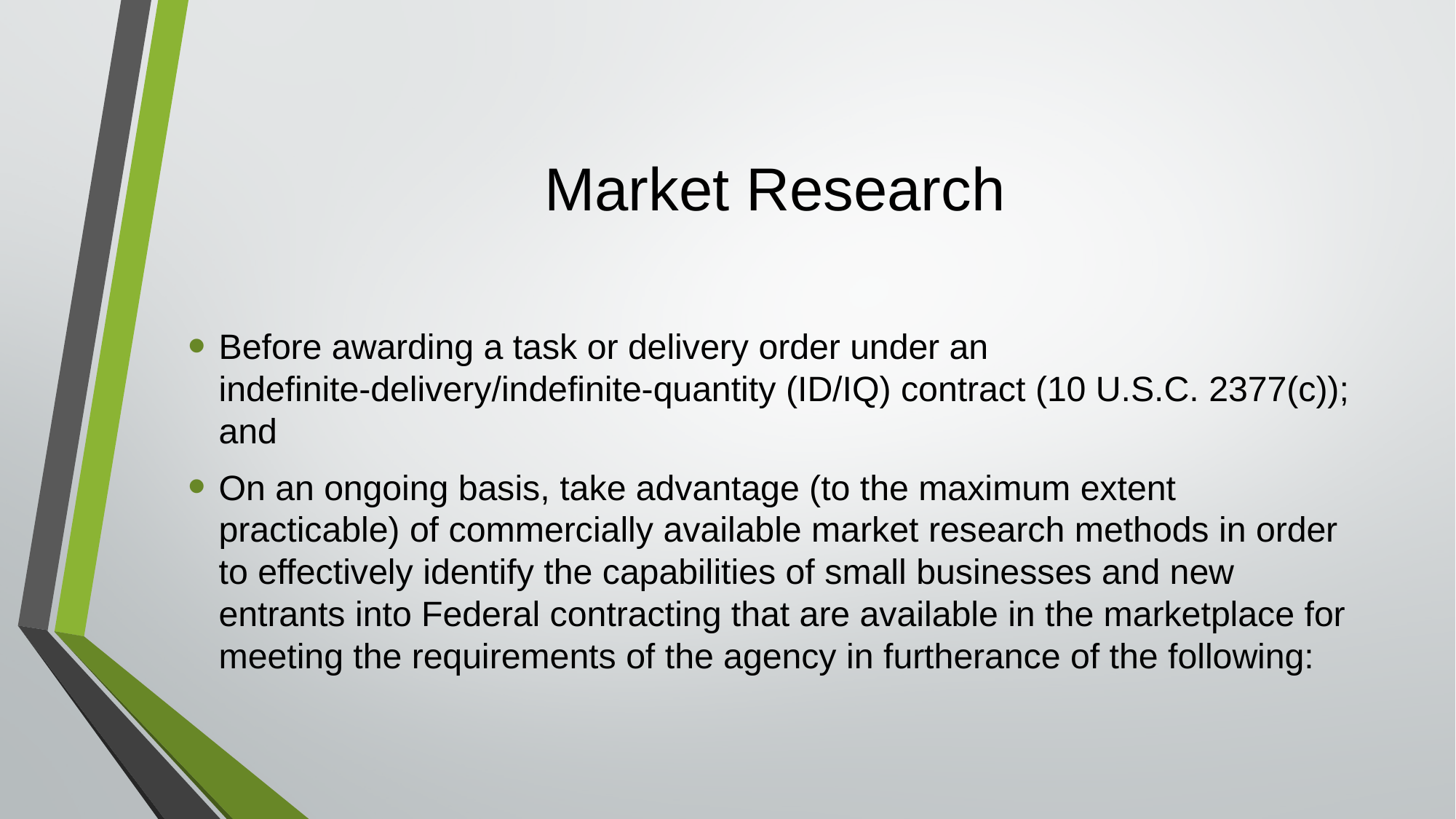

# Market Research
Before awarding a task or delivery order under an indefinite-delivery/indefinite-quantity (ID/IQ) contract (10 U.S.C. 2377(c)); and
On an ongoing basis, take advantage (to the maximum extent practicable) of commercially available market research methods in order to effectively identify the capabilities of small businesses and new entrants into Federal contracting that are available in the marketplace for meeting the requirements of the agency in furtherance of the following: